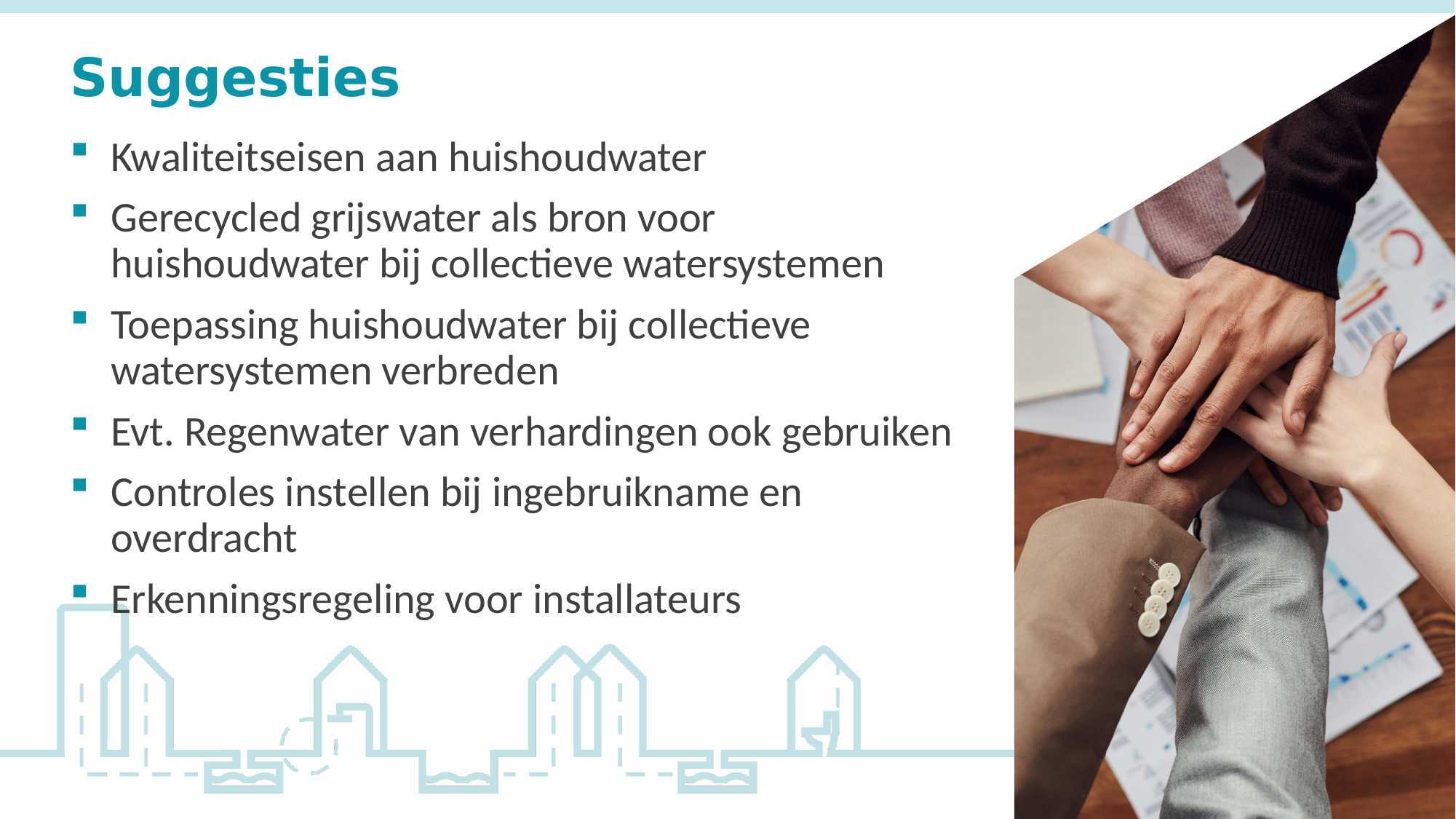

# Suggesties
Kwaliteitseisen aan huishoudwater
Gerecycled grijswater als bron voor huishoudwater bij collectieve watersystemen
Toepassing huishoudwater bij collectieve watersystemen verbreden
Evt. Regenwater van verhardingen ook gebruiken
Controles instellen bij ingebruikname en overdracht
Erkenningsregeling voor installateurs